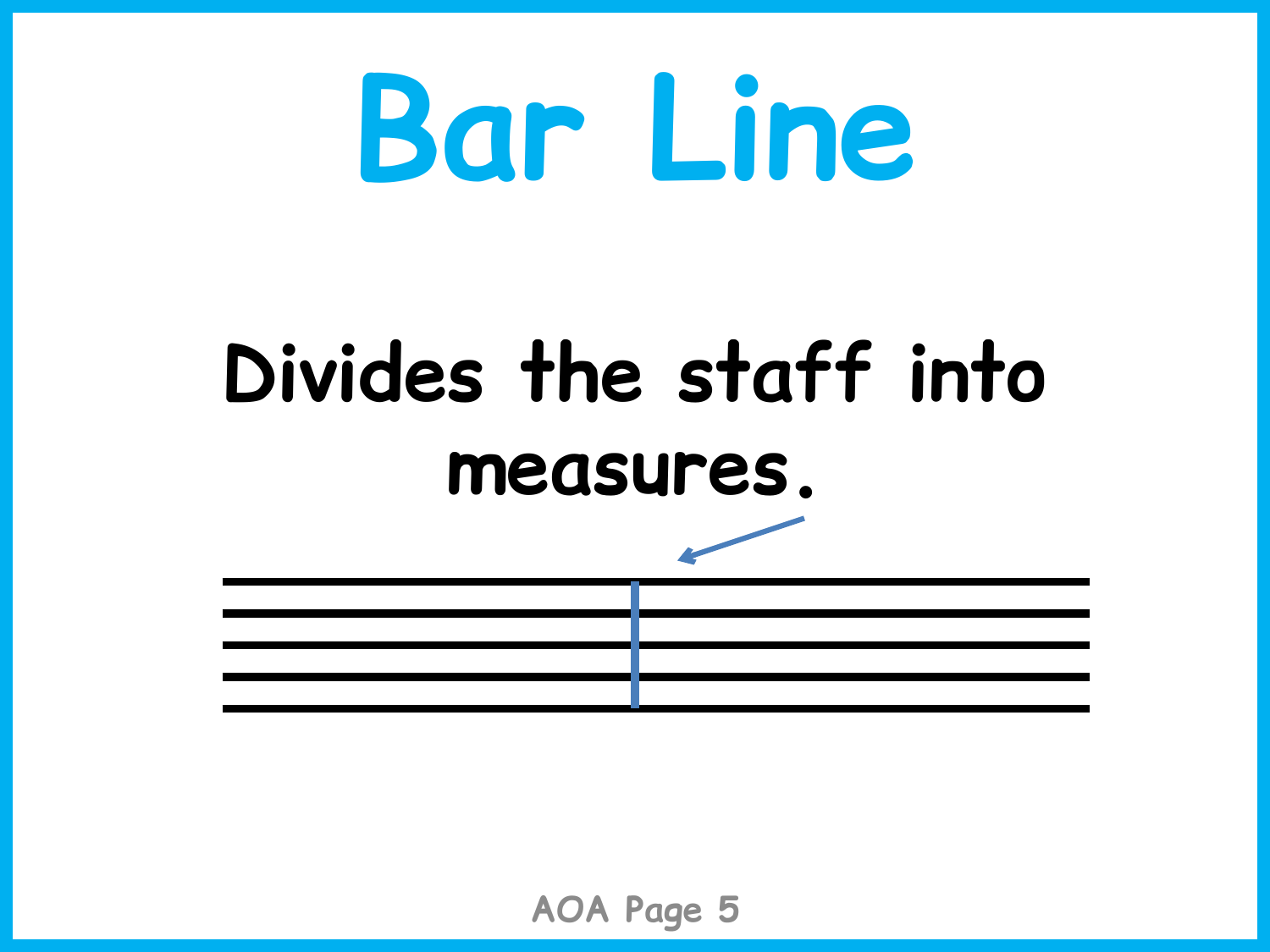

# Bar Line
Divides the staff into measures.
AOA Page 5